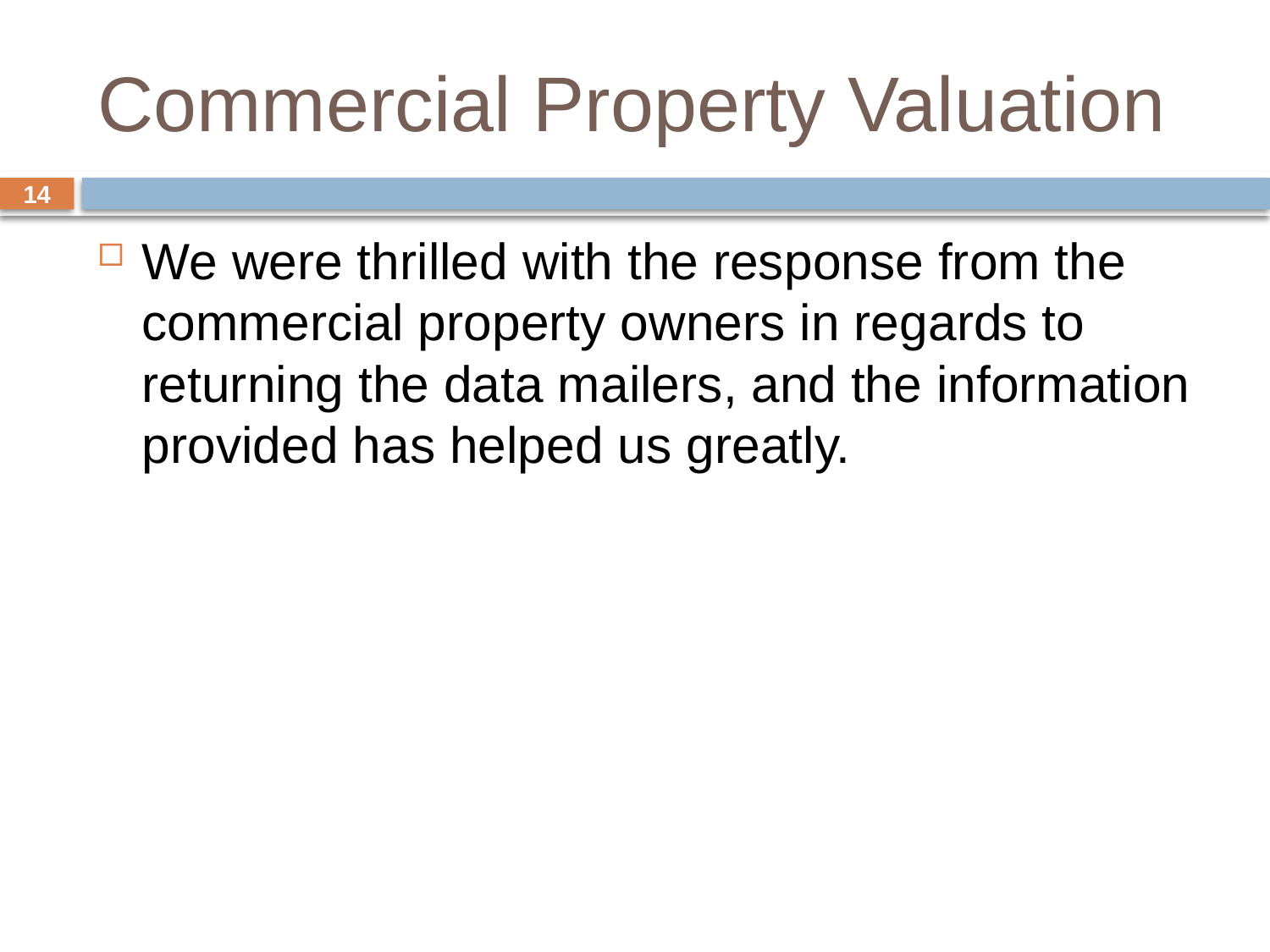

# Commercial Property Valuation
14
We were thrilled with the response from the commercial property owners in regards to returning the data mailers, and the information provided has helped us greatly.